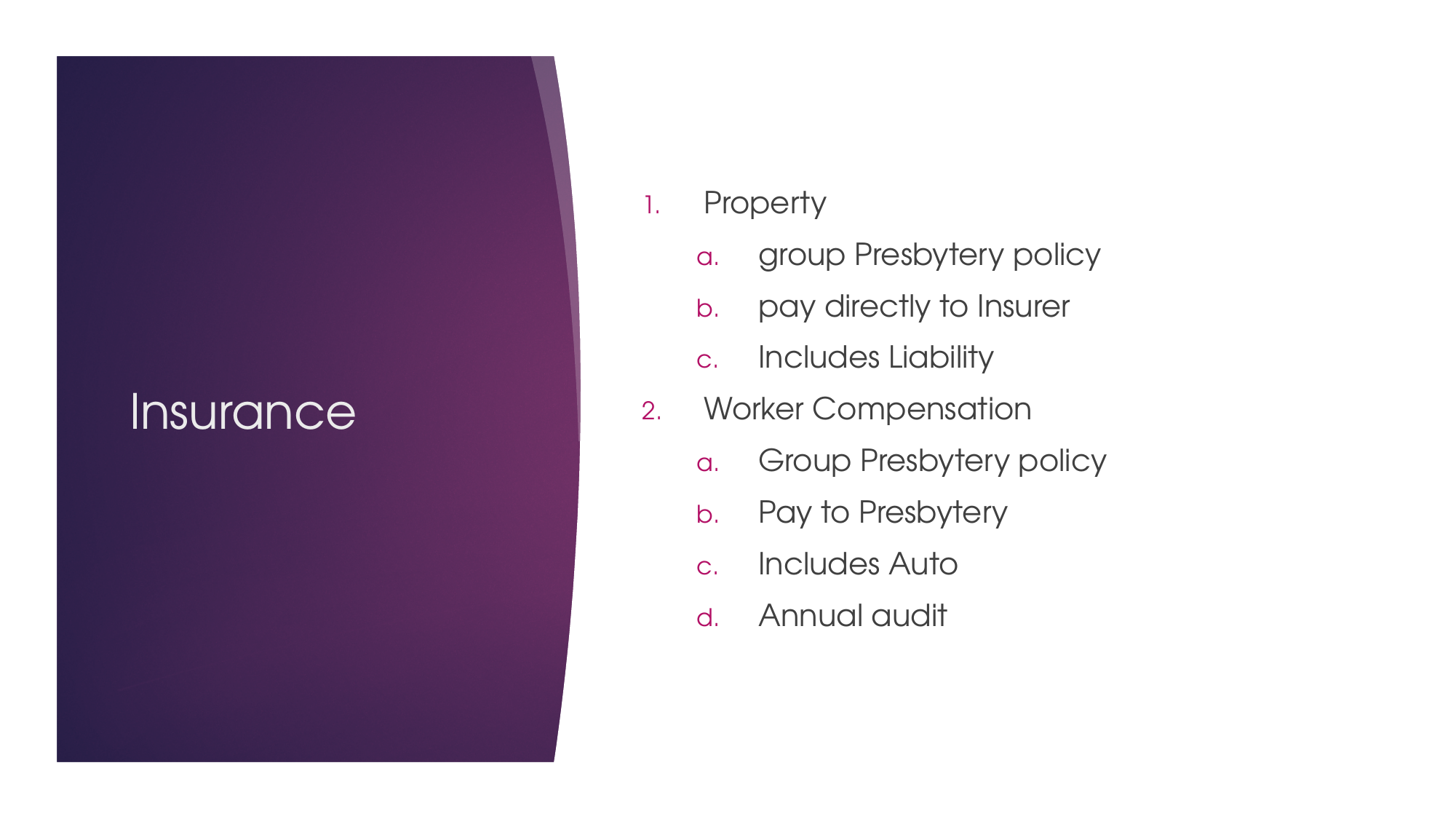

Property
group Presbytery policy
pay directly to Insurer
Includes Liability
Worker Compensation
Group Presbytery policy
Pay to Presbytery
Includes Auto
Annual audit
# Insurance